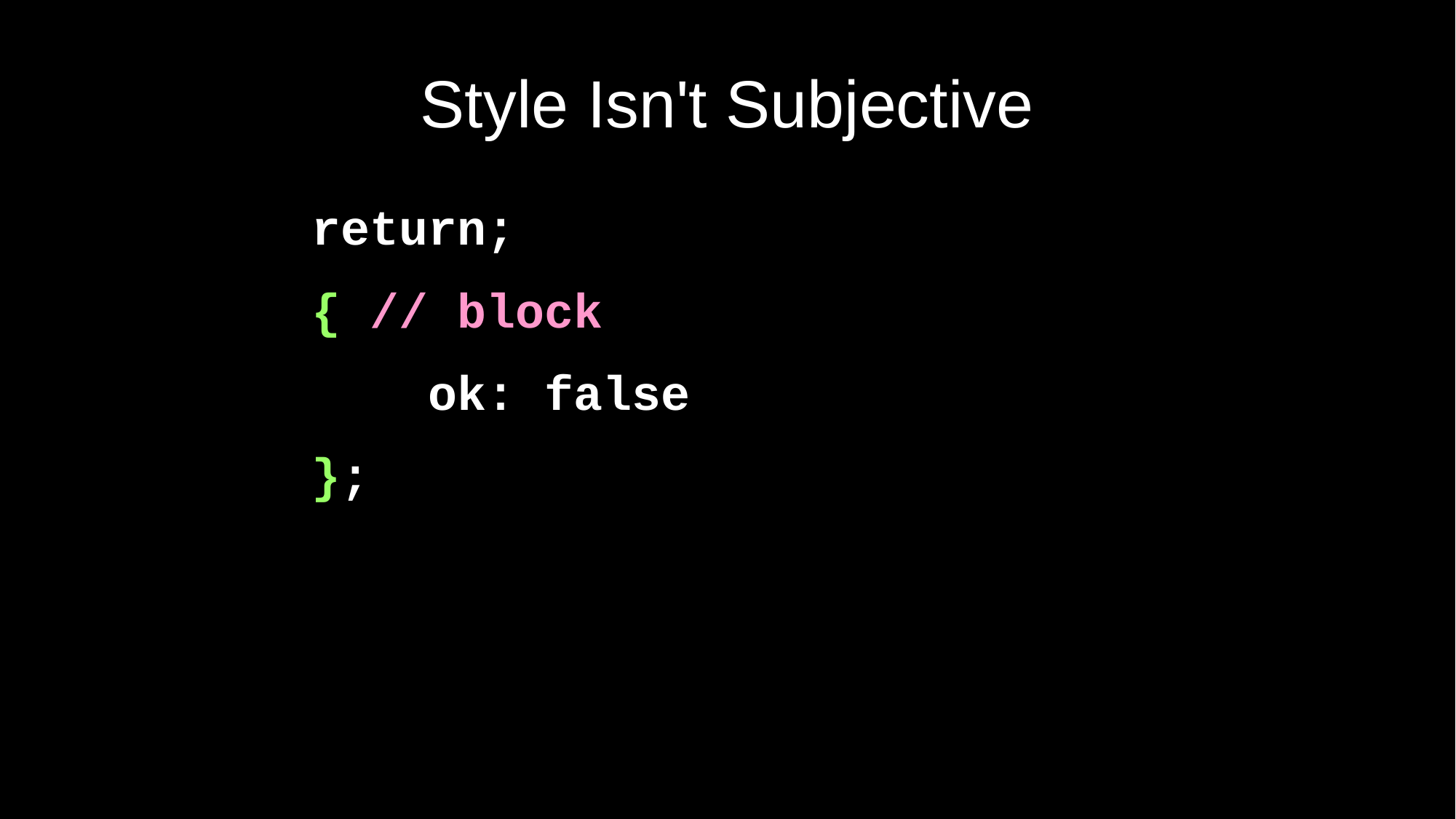

# Style Isn't Subjective
return;
{ // block
    ok: false
};